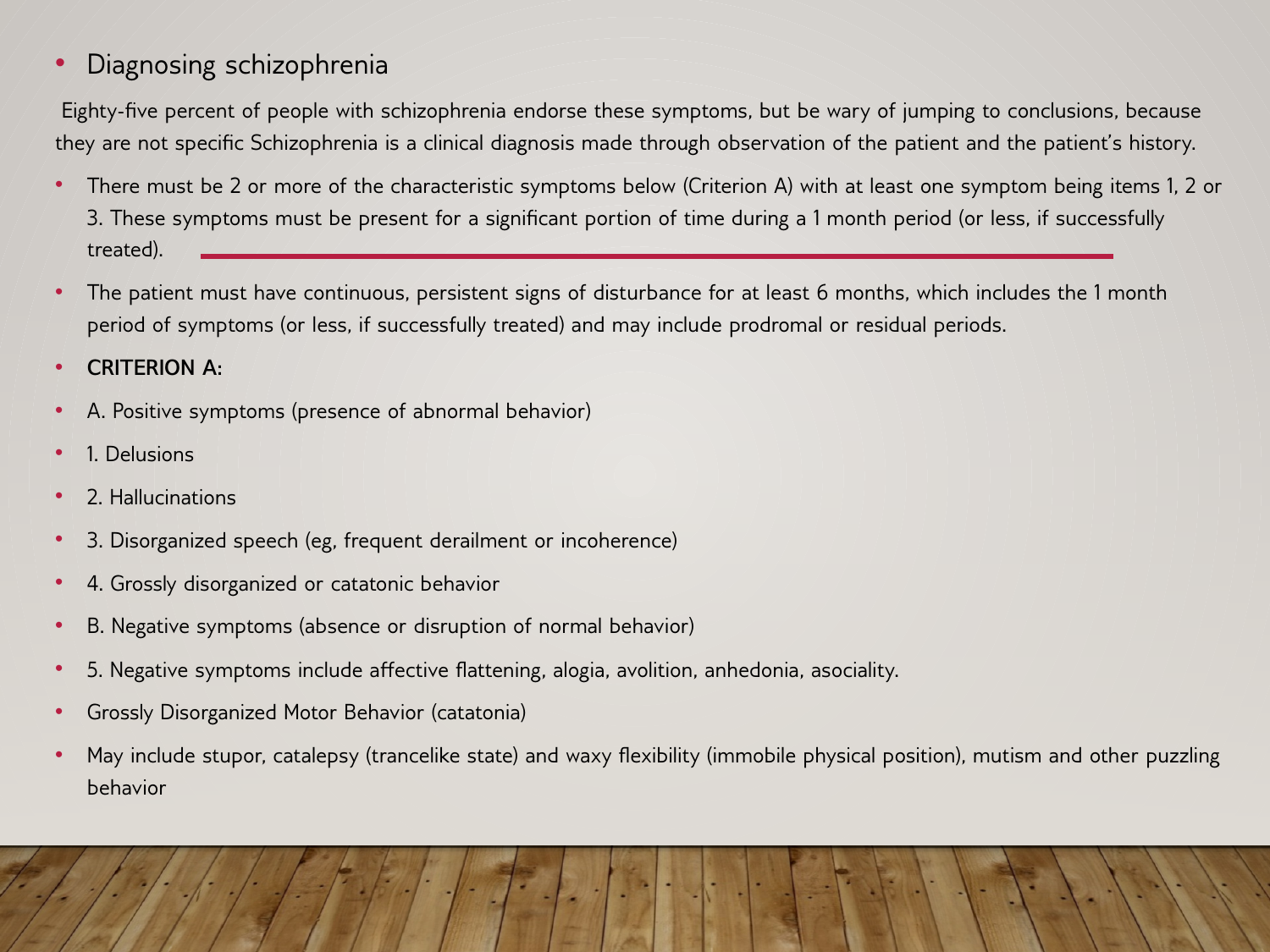

Diagnosing schizophrenia
 Eighty-five percent of people with schizophrenia endorse these symptoms, but be wary of jumping to conclusions, because they are not specific Schizophrenia is a clinical diagnosis made through observation of the patient and the patient’s history.
There must be 2 or more of the characteristic symptoms below (Criterion A) with at least one symptom being items 1, 2 or 3. These symptoms must be present for a significant portion of time during a 1 month period (or less, if successfully treated).
The patient must have continuous, persistent signs of disturbance for at least 6 months, which includes the 1 month period of symptoms (or less, if successfully treated) and may include prodromal or residual periods.
CRITERION A:
A. Positive symptoms (presence of abnormal behavior)
1. Delusions
2. Hallucinations
3. Disorganized speech (eg, frequent derailment or incoherence)
4. Grossly disorganized or catatonic behavior
B. Negative symptoms (absence or disruption of normal behavior)
5. Negative symptoms include affective flattening, alogia, avolition, anhedonia, asociality.
Grossly Disorganized Motor Behavior (catatonia)
May include stupor, catalepsy (trancelike state) and waxy flexibility (immobile physical position), mutism and other puzzling behavior